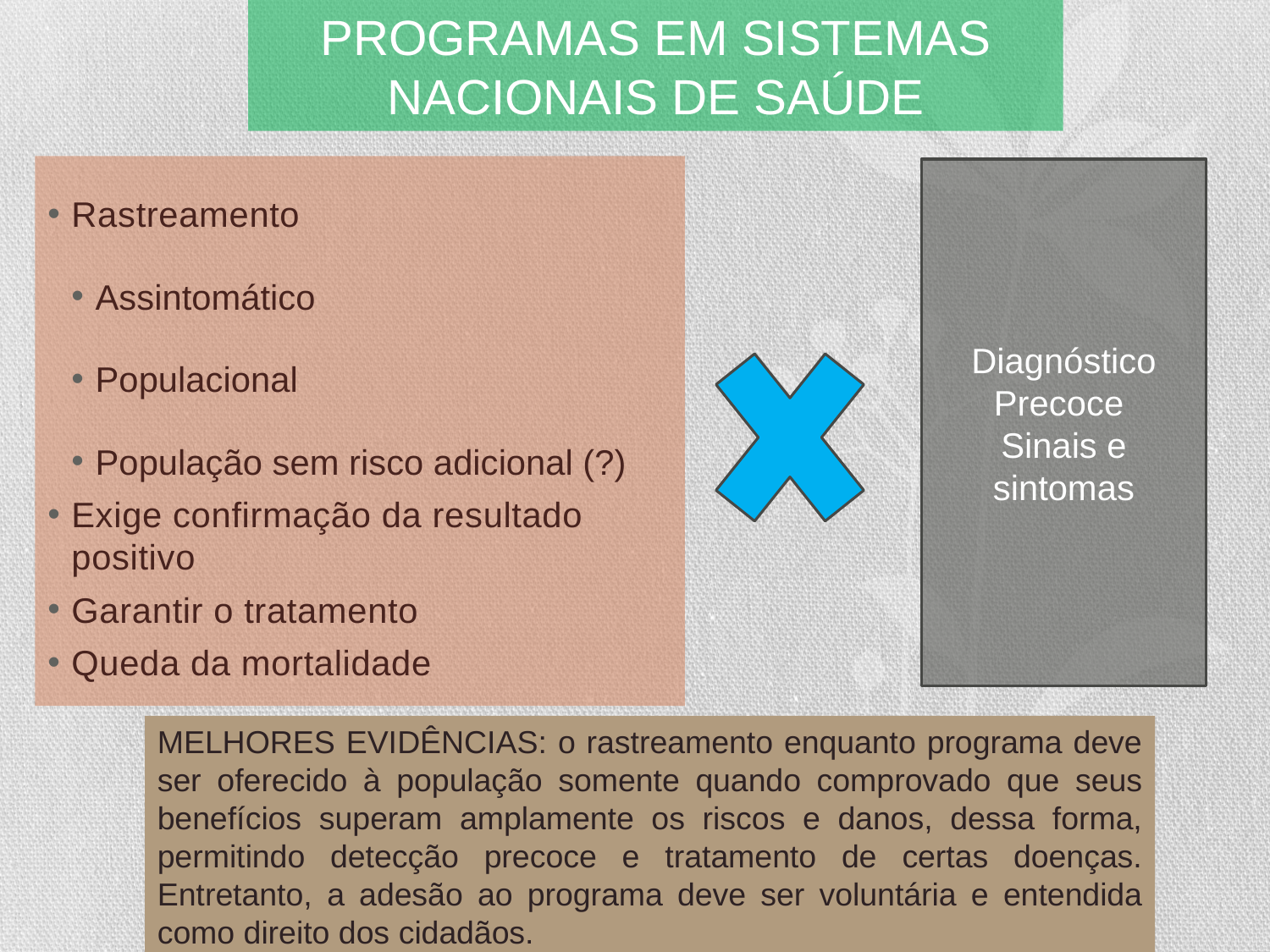

PROGRAMAS EM SISTEMAS NACIONAIS DE SAÚDE
Rastreamento
Assintomático
Populacional
População sem risco adicional (?)
Exige confirmação da resultado positivo
Garantir o tratamento
Queda da mortalidade

Diagnóstico Precoce
Sinais e sintomas

MELHORES EVIDÊNCIAS: o rastreamento enquanto programa deve ser oferecido à população somente quando comprovado que seus benefícios superam amplamente os riscos e danos, dessa forma, permitindo detecção precoce e tratamento de certas doenças. Entretanto, a adesão ao programa deve ser voluntária e entendida como direito dos cidadãos.